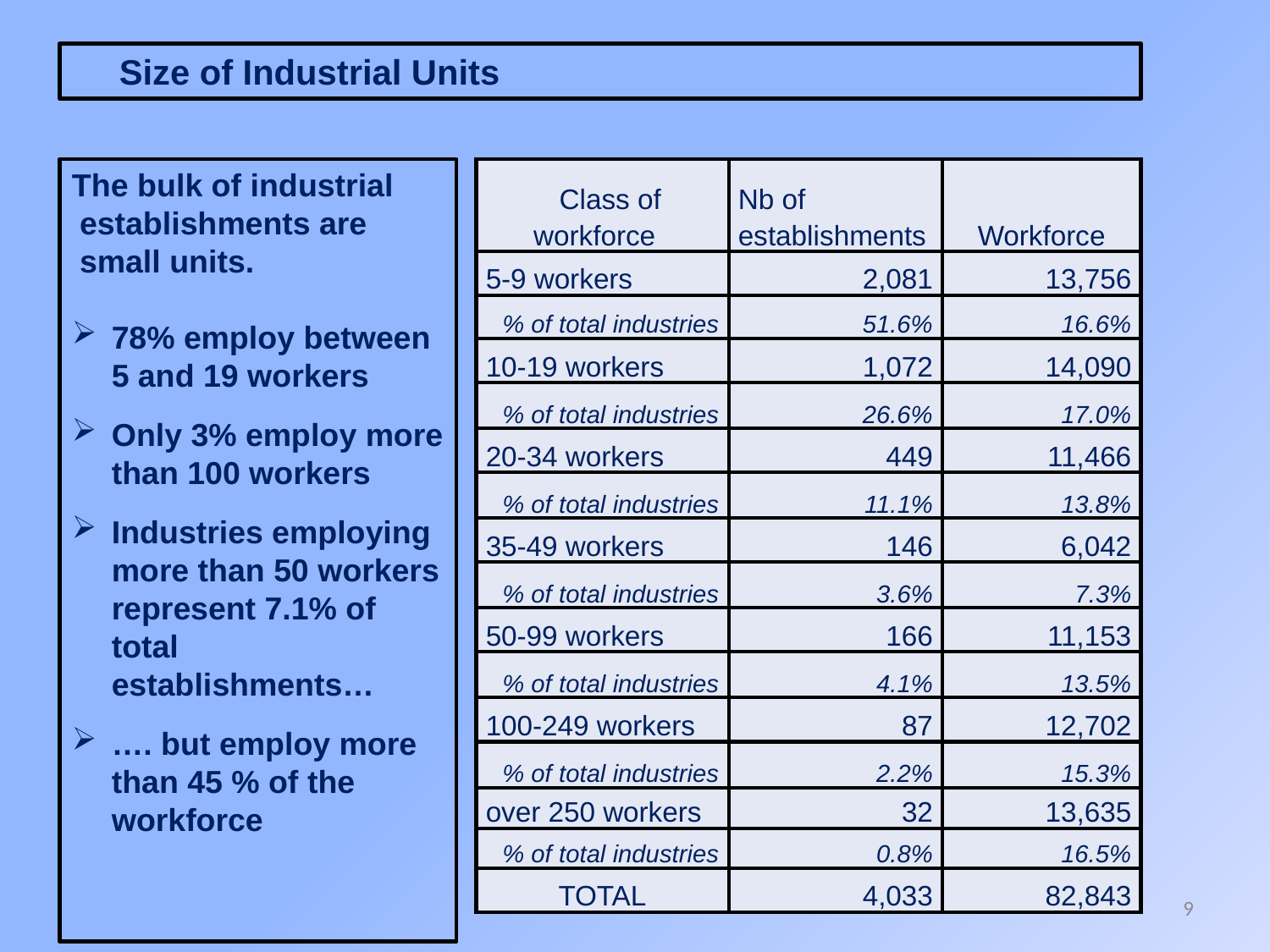

Size of Industrial Units
The bulk of industrial establishments are small units.

78% employ between 5 and 19 workers
Only 3% employ more than 100 workers
Industries employing more than 50 workers represent 7.1% of total establishments…
…. but employ more than 45 % of the workforce

| Class of workforce | Nb of establishments | Workforce |
| --- | --- | --- |
| 5-9 workers | 2,081 | 13,756 |
| % of total industries | 51.6% | 16.6% |
| 10-19 workers | 1,072 | 14,090 |
| % of total industries | 26.6% | 17.0% |
| 20-34 workers | 449 | 11,466 |
| % of total industries | 11.1% | 13.8% |
| 35-49 workers | 146 | 6,042 |
| % of total industries | 3.6% | 7.3% |
| 50-99 workers | 166 | 11,153 |
| % of total industries | 4.1% | 13.5% |
| 100-249 workers | 87 | 12,702 |
| % of total industries | 2.2% | 15.3% |
| over 250 workers | 32 | 13,635 |
| % of total industries | 0.8% | 16.5% |
| TOTAL | 4,033 | 82,843 |
9